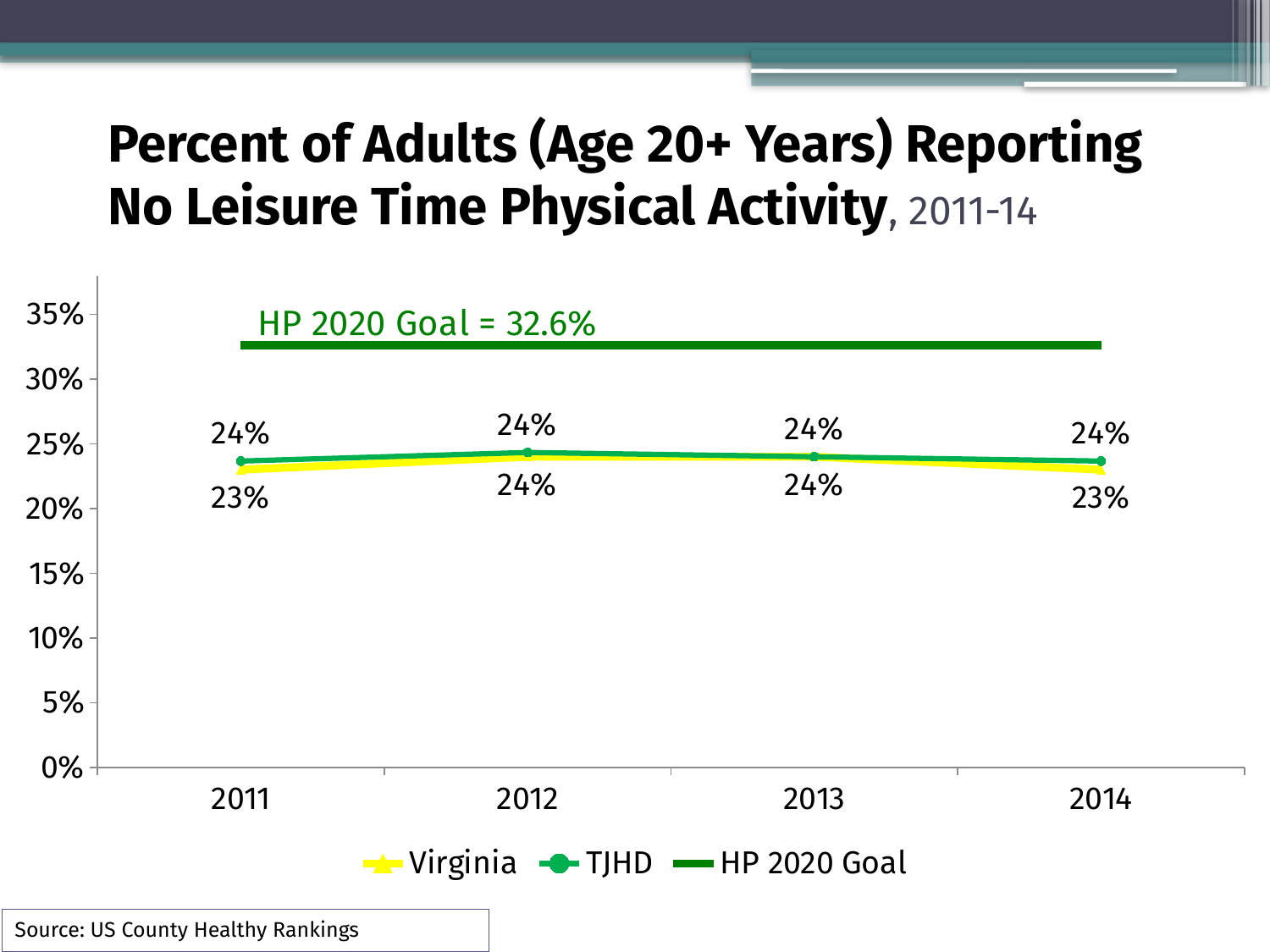

# Percent of Adults (Age 20+ Years) Reporting No Leisure Time Physical Activity, 2011-14

### Chart

| Category | Virginia |  | HP 2020 Goal |
|---|---|---|---|
| 2011 | 0.23 | 0.2366666666666667 | 0.326 |
| 2012 | 0.24 | 0.24333333333333332 | 0.326 |
| 2013 | 0.24 | 0.24 | 0.326 |
| 2014 | 0.23 | 0.23666666666666666 | 0.326 |
Source: US County Healthy Rankings